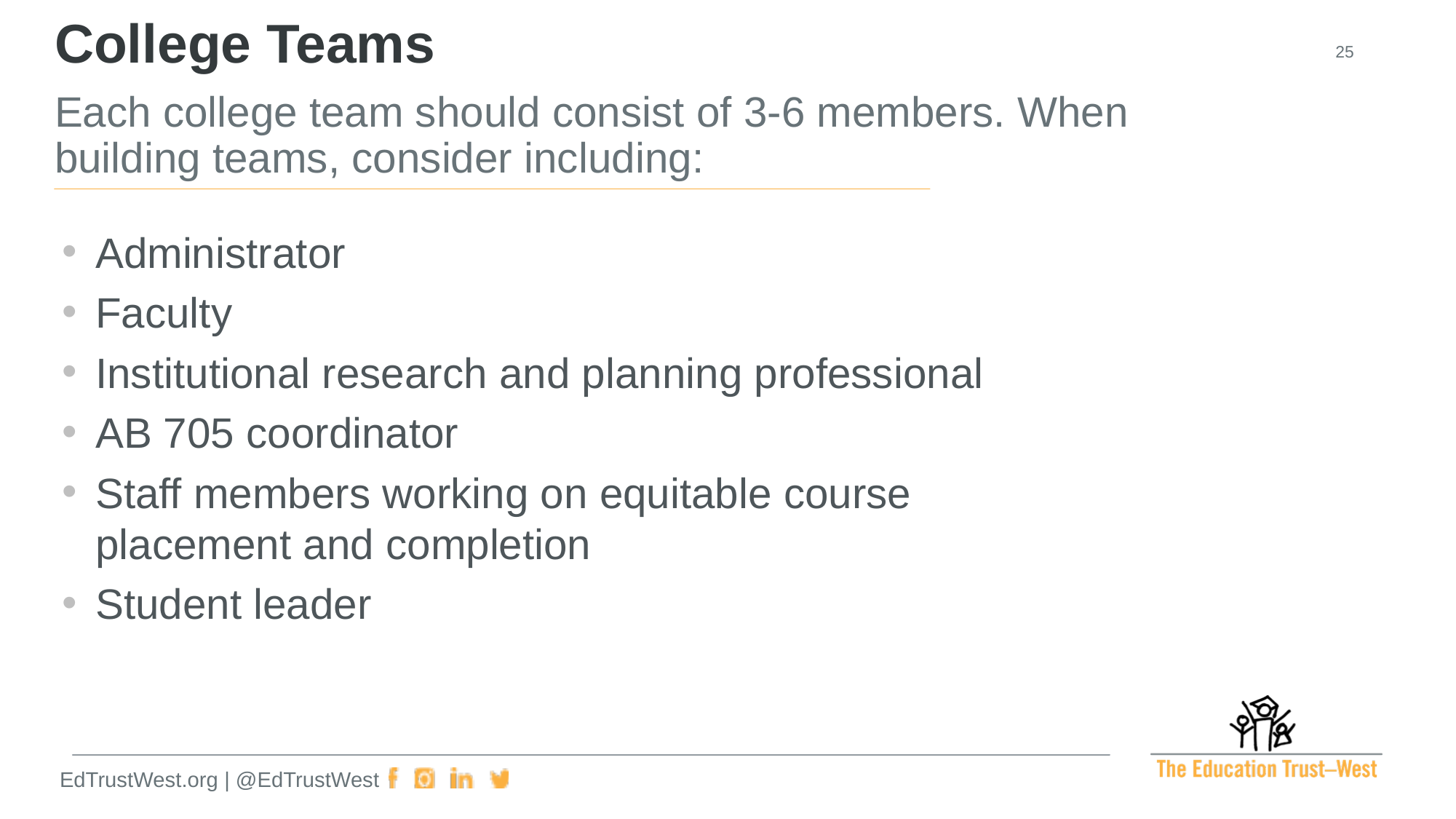

College Teams
Each college team should consist of 3-6 members. When building teams, consider including:
Administrator
Faculty
Institutional research and planning professional
AB 705 coordinator
Staff members working on equitable course placement and completion
Student leader